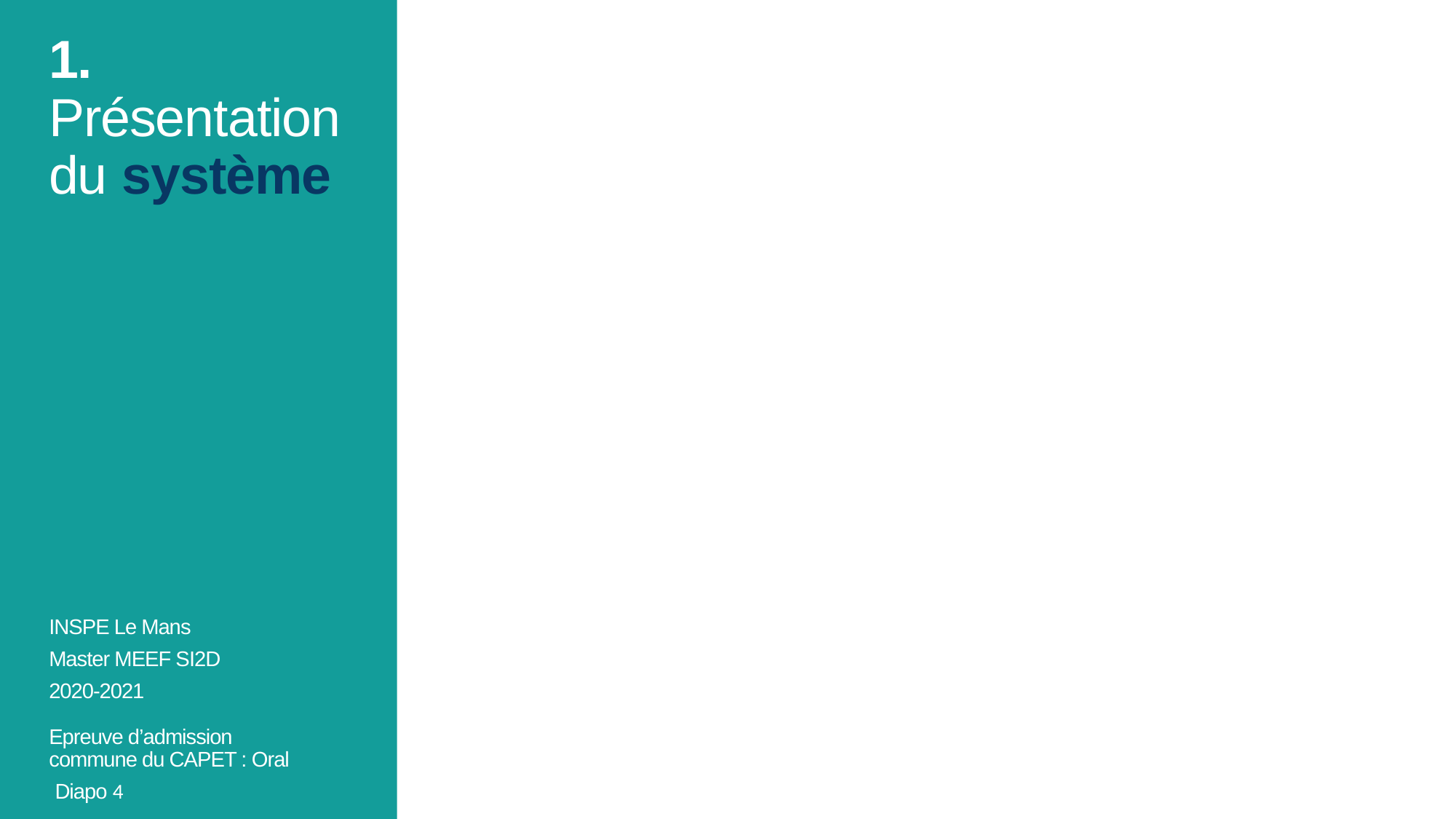

# 1. Présentation du système
Pont digue actuel de Kermélo
(crée entre 1965 et 1967)